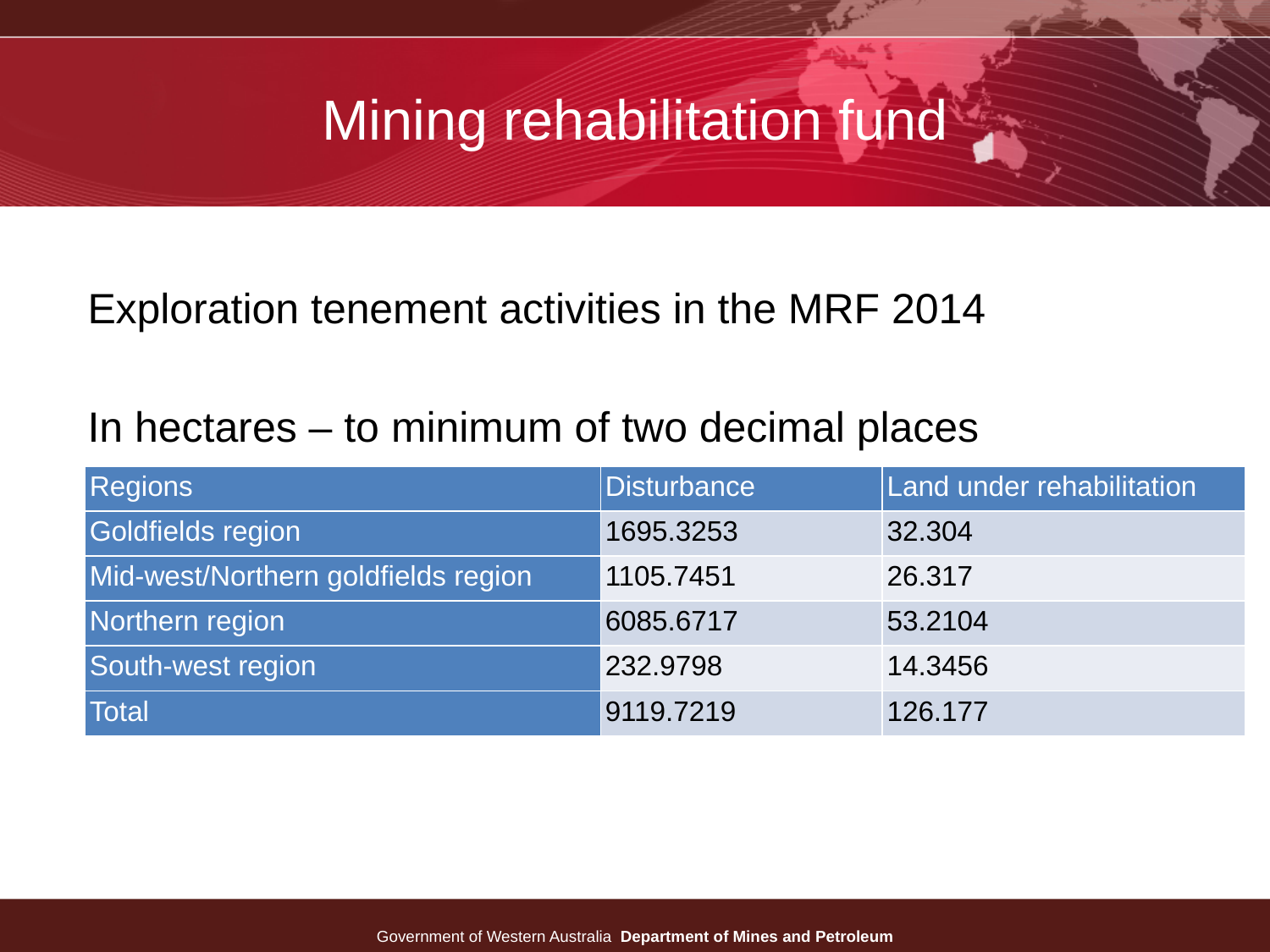

# Mining rehabilitation fund
Exploration tenement activities in the MRF 2014

In hectares – to minimum of two decimal places

| Regions | Disturbance | Land under rehabilitation |
| --- | --- | --- |
| Goldfields region | 1695.3253 | 32.304 |
| Mid-west/Northern goldfields region | 1105.7451 | 26.317 |
| Northern region | 6085.6717 | 53.2104 |
| South-west region | 232.9798 | 14.3456 |
| Total | 9119.7219 | 126.177 |